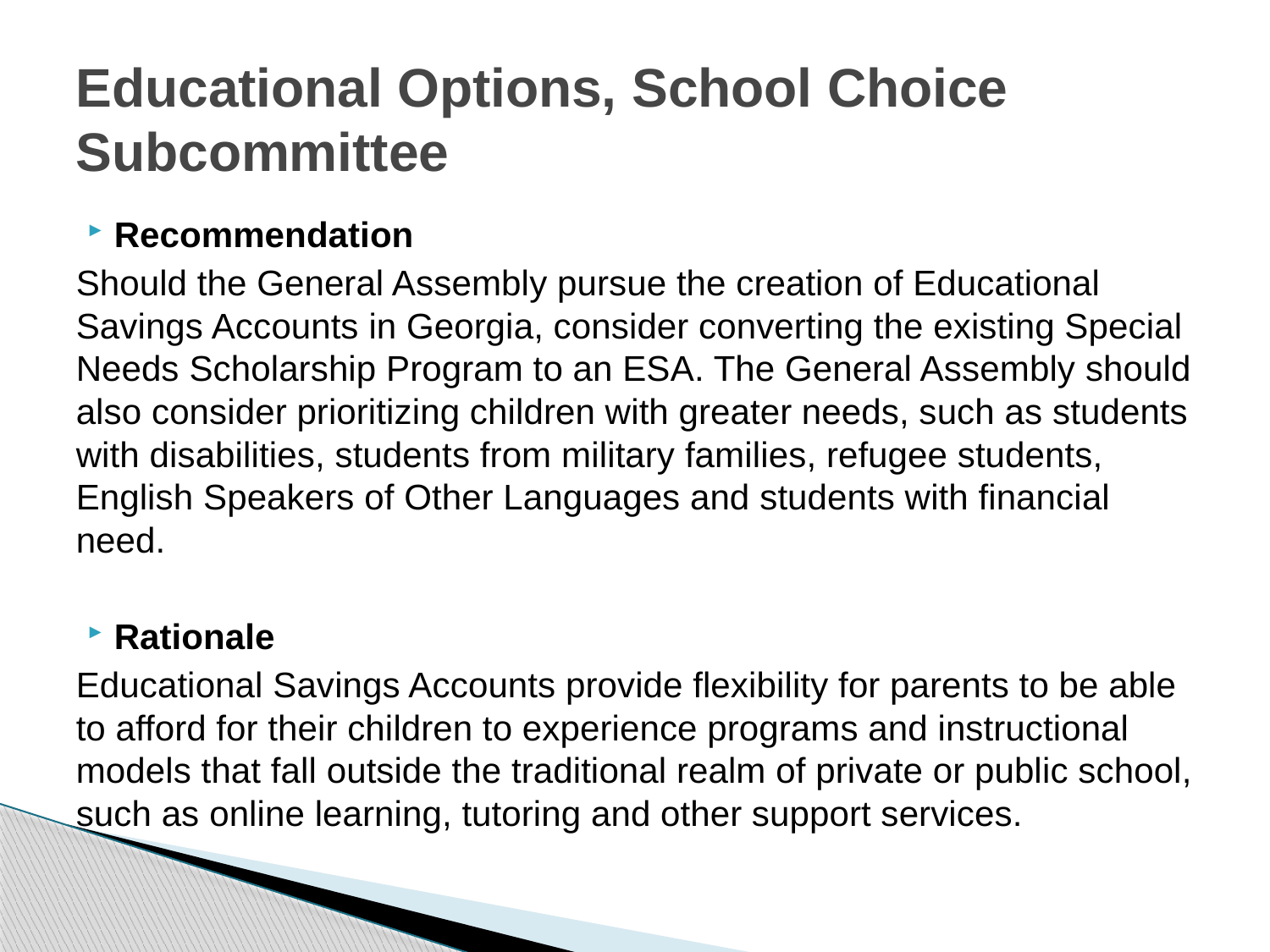

# Educational Options, School Choice Subcommittee
Recommendation
Should the General Assembly pursue the creation of Educational Savings Accounts in Georgia, consider converting the existing Special Needs Scholarship Program to an ESA. The General Assembly should also consider prioritizing children with greater needs, such as students with disabilities, students from military families, refugee students, English Speakers of Other Languages and students with financial need.

Rationale
Educational Savings Accounts provide flexibility for parents to be able to afford for their children to experience programs and instructional models that fall outside the traditional realm of private or public school, such as online learning, tutoring and other support services.